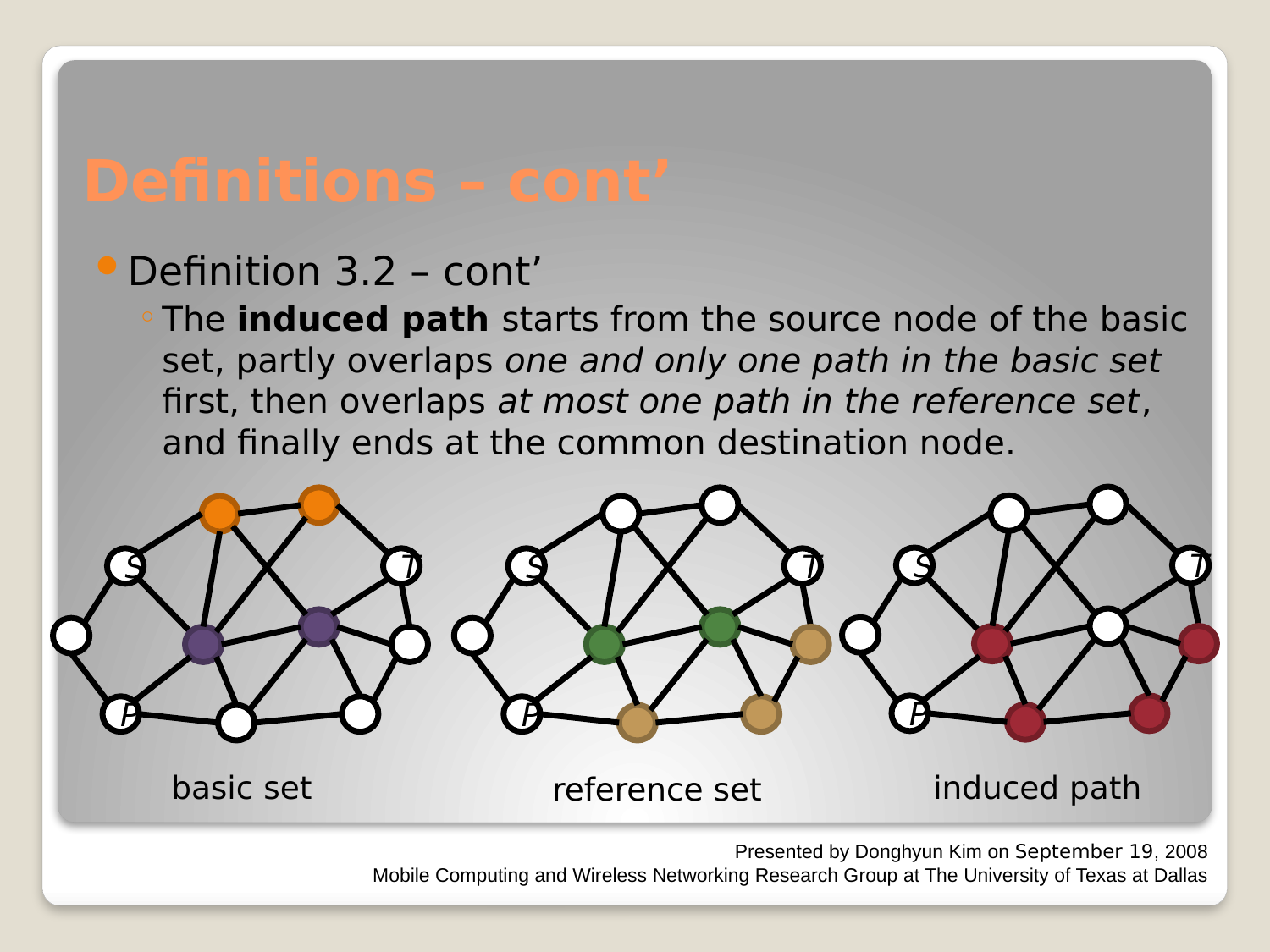

# Definitions – cont’
Definition 3.2 – cont’
The induced path starts from the source node of the basic set, partly overlaps one and only one path in the basic set first, then overlaps at most one path in the reference set, and finally ends at the common destination node.

S
T
S
T
S
T

P

P

P

basic set
induced path
reference set
Presented by Donghyun Kim on September 19, 2008
Mobile Computing and Wireless Networking Research Group at The University of Texas at Dallas